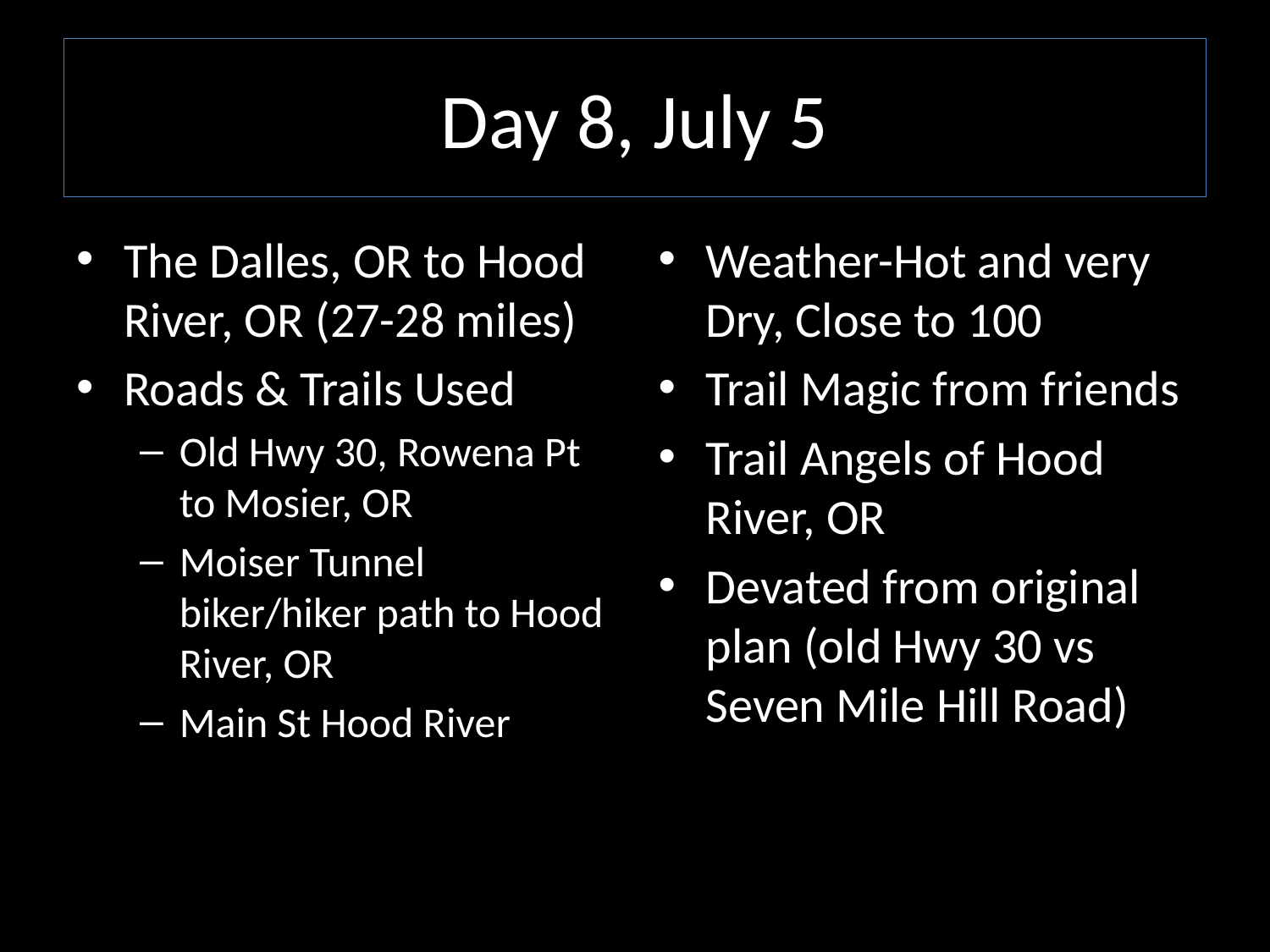

# Day 8, July 5
The Dalles, OR to Hood River, OR (27-28 miles)
Roads & Trails Used
Old Hwy 30, Rowena Pt to Mosier, OR
Moiser Tunnel biker/hiker path to Hood River, OR
Main St Hood River
Weather-Hot and very Dry, Close to 100
Trail Magic from friends
Trail Angels of Hood River, OR
Devated from original plan (old Hwy 30 vs Seven Mile Hill Road)